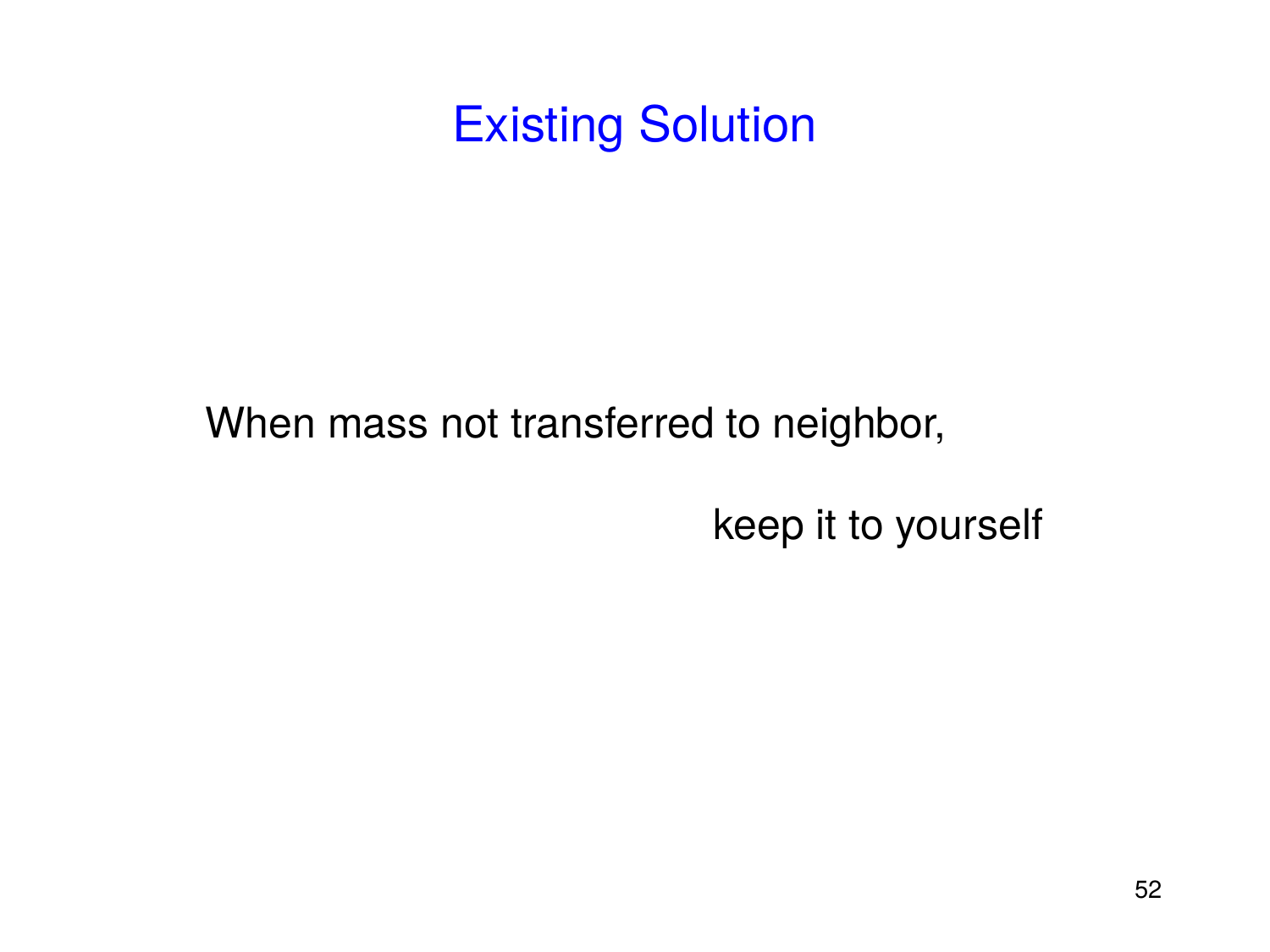

# Existing Solution

	When mass not transferred to neighbor,
					keep it to yourself
52